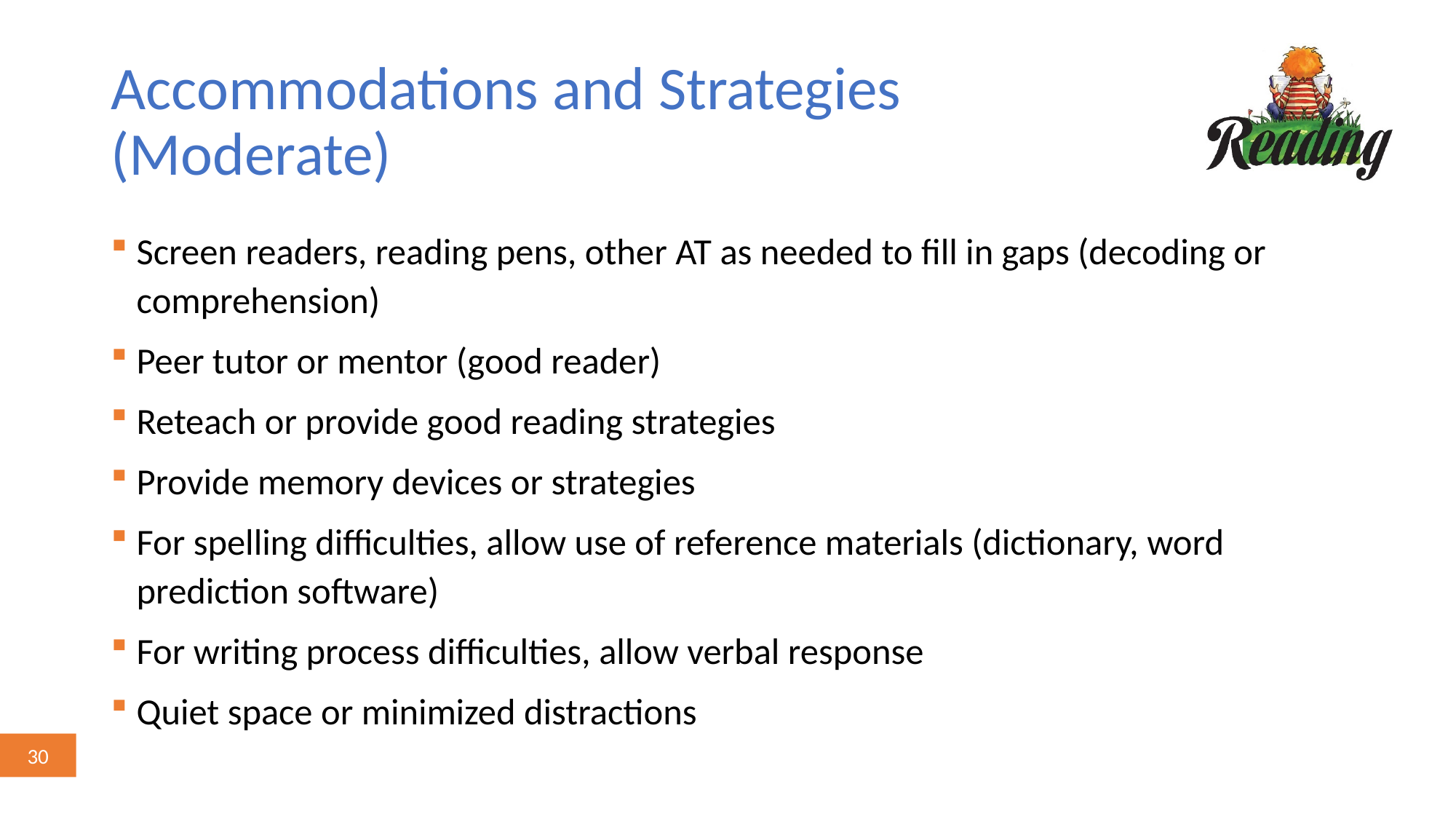

# Accommodations and Strategies (Moderate)
Screen readers, reading pens, other AT as needed to fill in gaps (decoding or comprehension)
Peer tutor or mentor (good reader)
Reteach or provide good reading strategies
Provide memory devices or strategies
For spelling difficulties, allow use of reference materials (dictionary, word prediction software)
For writing process difficulties, allow verbal response
Quiet space or minimized distractions